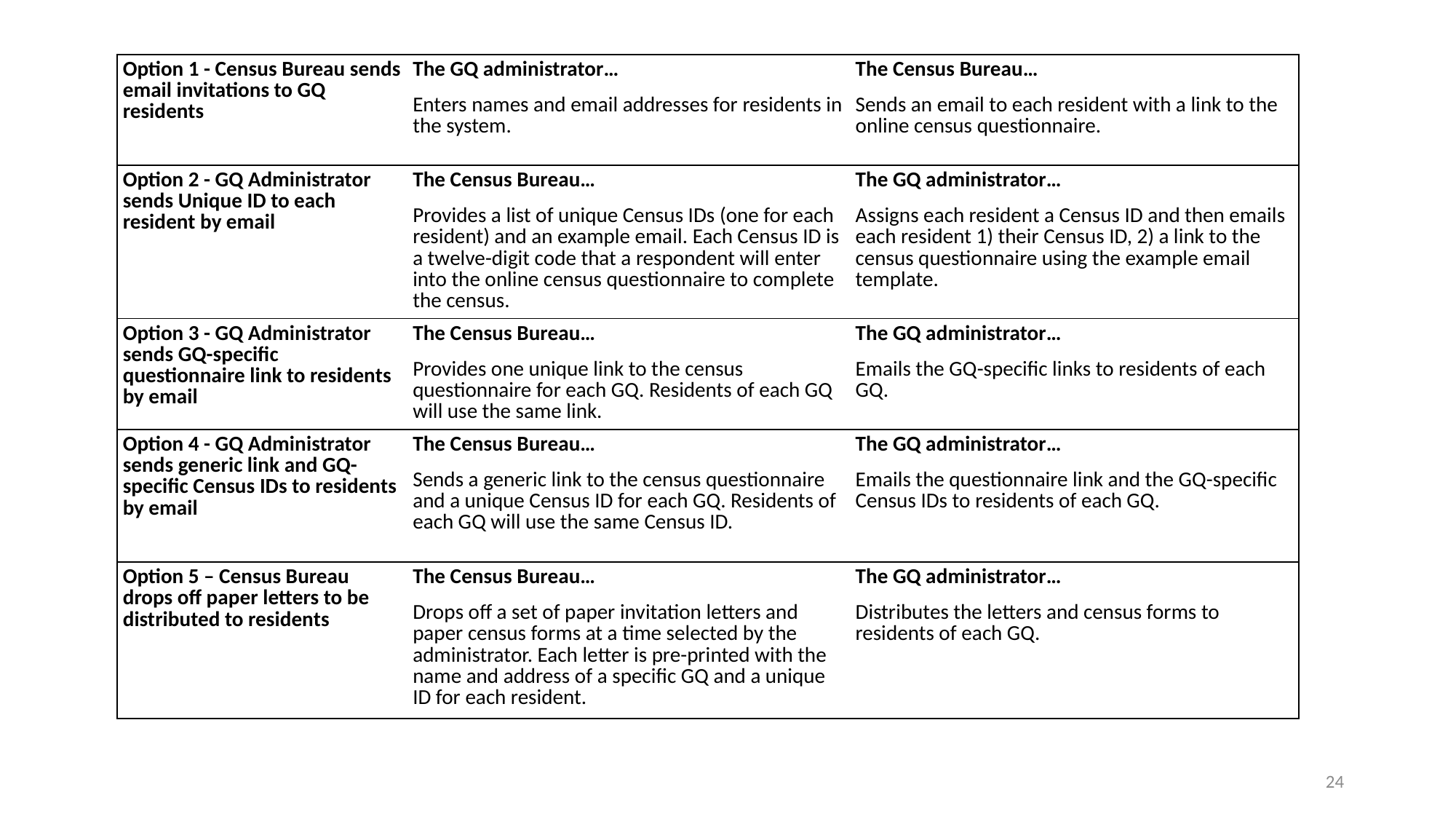

| Option 1 - Census Bureau sends email invitations to GQ residents | The GQ administrator… | The Census Bureau… |
| --- | --- | --- |
|  | Enters names and email addresses for residents in the system. | Sends an email to each resident with a link to the online census questionnaire. |
| Option 2 - GQ Administrator sends Unique ID to each resident by email | The Census Bureau… | The GQ administrator… |
|  | Provides a list of unique Census IDs (one for each resident) and an example email. Each Census ID is a twelve-digit code that a respondent will enter into the online census questionnaire to complete the census. | Assigns each resident a Census ID and then emails each resident 1) their Census ID, 2) a link to the census questionnaire using the example email template. |
| Option 3 - GQ Administrator sends GQ-specific questionnaire link to residents by email | The Census Bureau… | The GQ administrator… |
|  | Provides one unique link to the census questionnaire for each GQ. Residents of each GQ will use the same link. | Emails the GQ-specific links to residents of each GQ. |
| Option 4 - GQ Administrator sends generic link and GQ-specific Census IDs to residents by email | The Census Bureau… | The GQ administrator… |
|  | Sends a generic link to the census questionnaire and a unique Census ID for each GQ. Residents of each GQ will use the same Census ID. | Emails the questionnaire link and the GQ-specific Census IDs to residents of each GQ. |
| Option 5 – Census Bureau drops off paper letters to be distributed to residents | The Census Bureau… | The GQ administrator… |
|  | Drops off a set of paper invitation letters and paper census forms at a time selected by the administrator. Each letter is pre-printed with the name and address of a specific GQ and a unique ID for each resident. | Distributes the letters and census forms to residents of each GQ. |
24